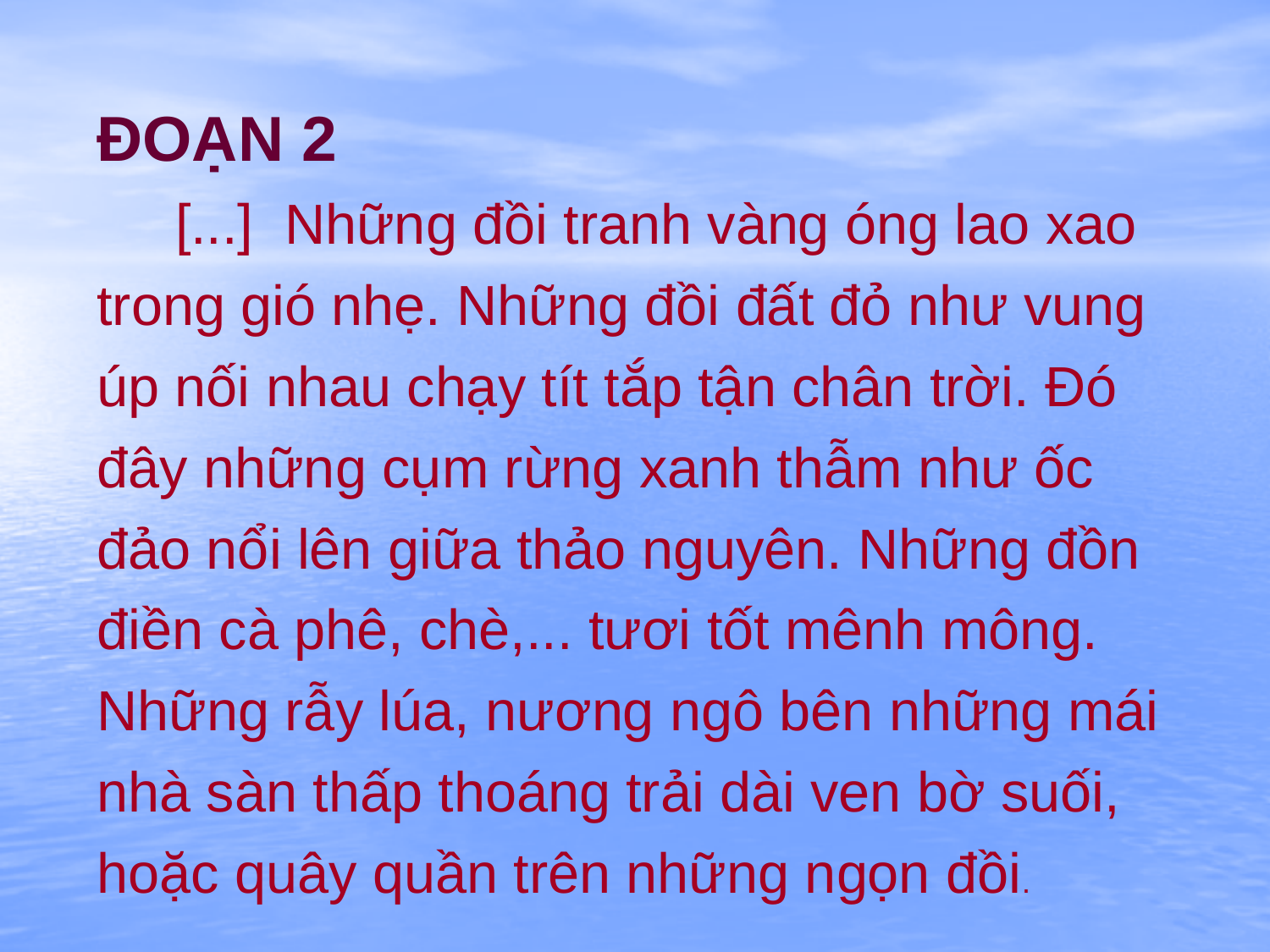

ĐOẠN 2
     [...]  Những đồi tranh vàng óng lao xao trong gió nhẹ. Những đồi đất đỏ như vung úp nối nhau chạy tít tắp tận chân trời. Đó đây những cụm rừng xanh thẫm như ốc đảo nổi lên giữa thảo nguyên. Những đồn điền cà phê, chè,... tươi tốt mênh mông. Những rẫy lúa, nương ngô bên những mái nhà sàn thấp thoáng trải dài ven bờ suối, hoặc quây quần trên những ngọn đồi.